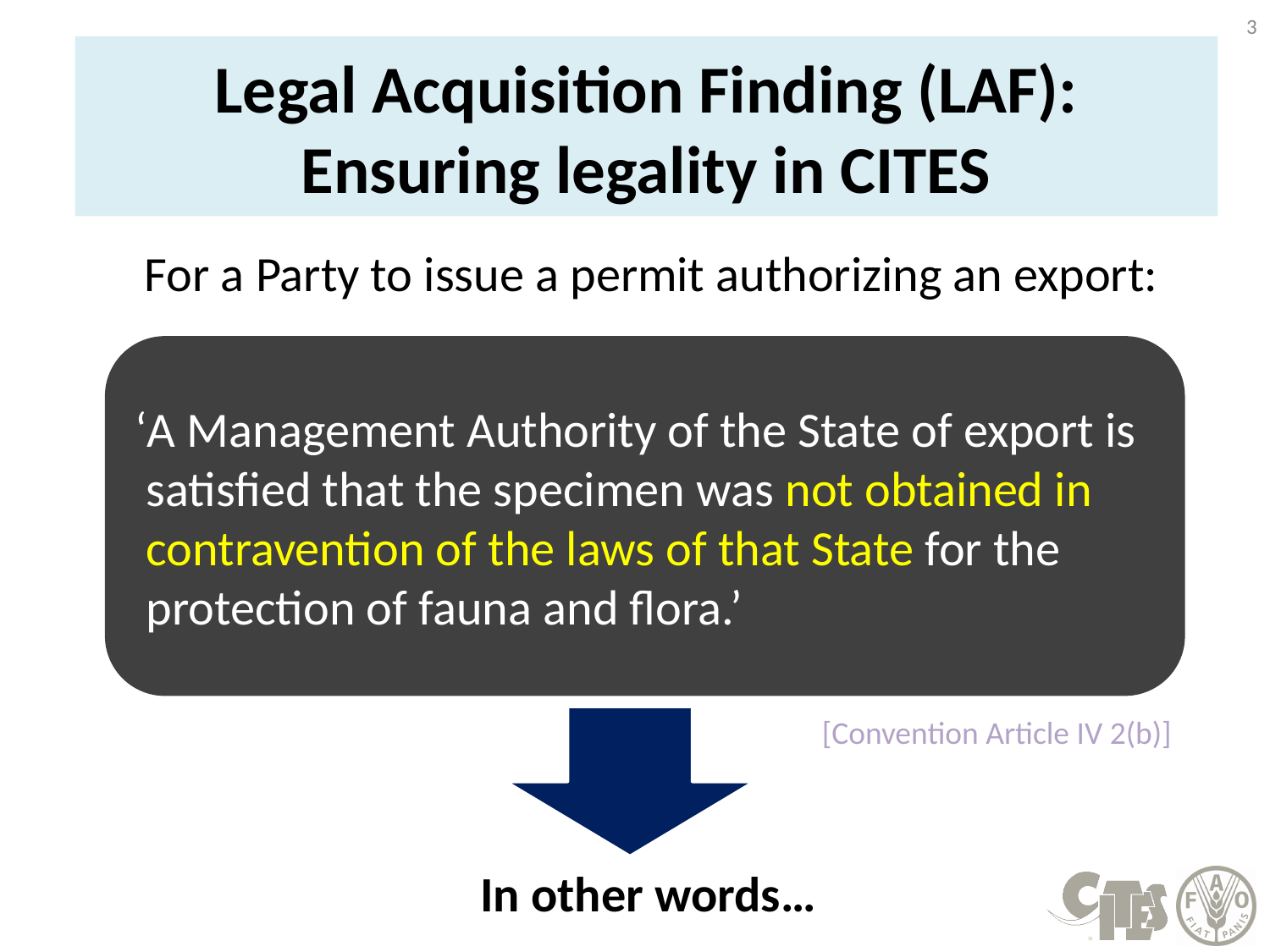

3
# Legal Acquisition Finding (LAF): Ensuring legality in CITES
  For a Party to issue a permit authorizing an export:

‘A Management Authority of the State of export is
 satisfied that the specimen was not obtained in
 contravention of the laws of that State for the
 protection of fauna and flora.’

[Convention Article IV 2(b)]
In other words…